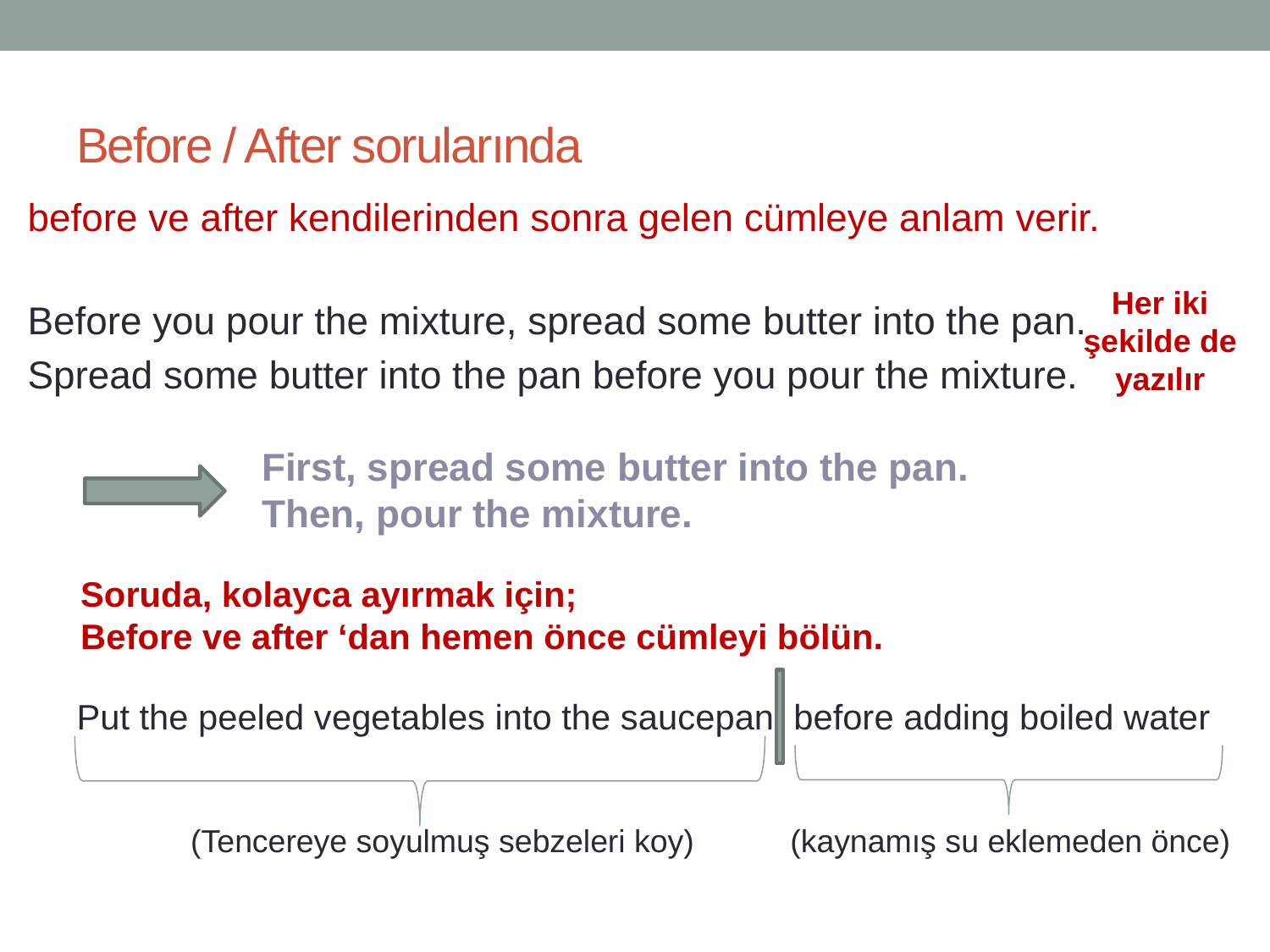

# Before / After sorularında
before ve after kendilerinden sonra gelen cümleye anlam verir.

Before you pour the mixture, spread some butter into the pan.
Spread some butter into the pan before you pour the mixture.
Her iki şekilde de yazılır
First, spread some butter into the pan.
Then, pour the mixture.

Soruda, kolayca ayırmak için;
Before ve after ‘dan hemen önce cümleyi bölün.

Put the peeled vegetables into the saucepan  before adding boiled water

(Tencereye soyulmuş sebzeleri koy)
(kaynamış su eklemeden önce)